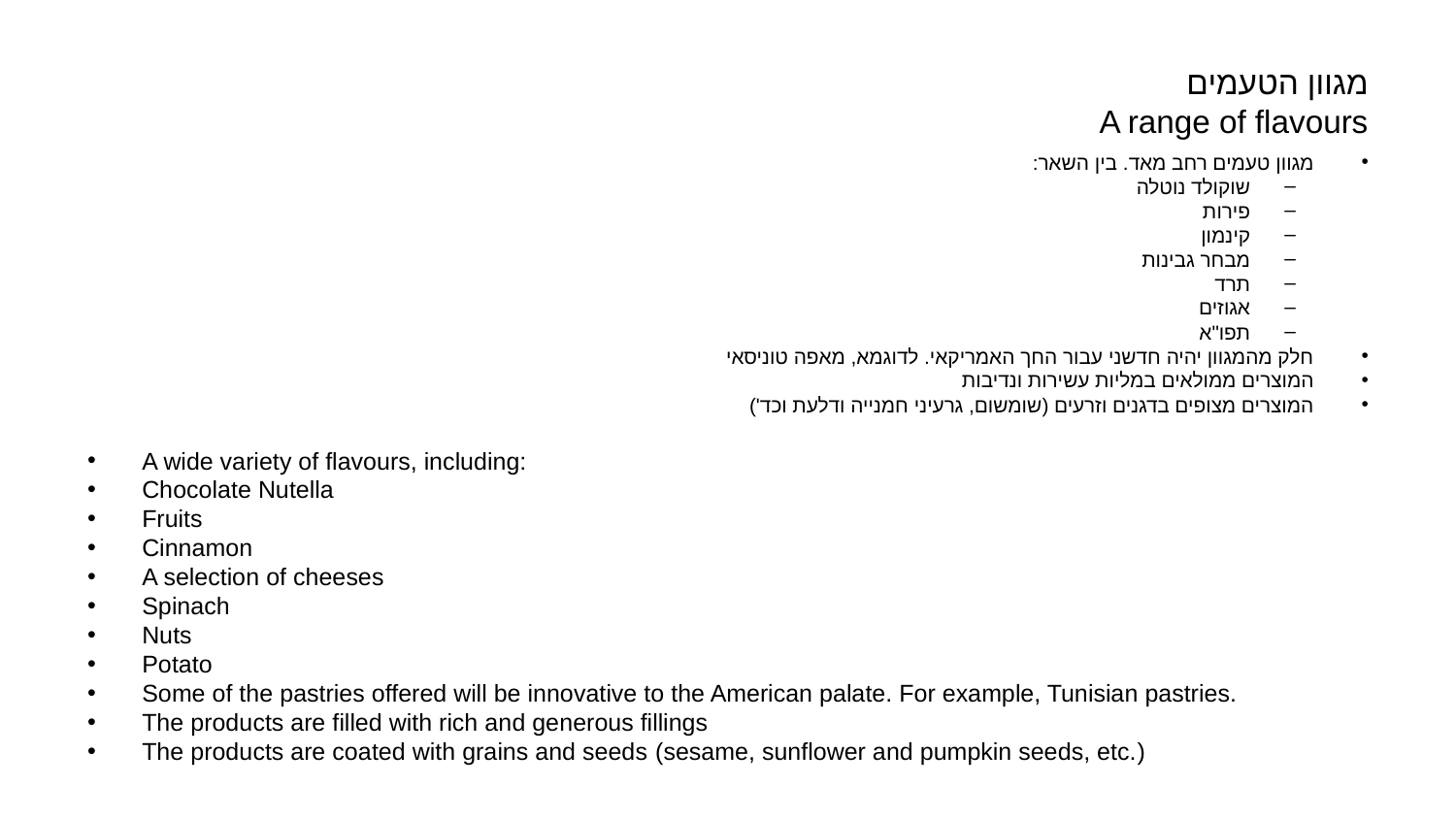

# מגוון הטעמים A range of flavours
מגוון טעמים רחב מאד. בין השאר:
שוקולד נוטלה
פירות
קינמון
מבחר גבינות
תרד
אגוזים
תפו"א
חלק מהמגוון יהיה חדשני עבור החך האמריקאי. לדוגמא, מאפה טוניסאי
המוצרים ממולאים במליות עשירות ונדיבות
המוצרים מצופים בדגנים וזרעים (שומשום, גרעיני חמנייה ודלעת וכד')

A wide variety of flavours, including:
Chocolate Nutella
Fruits
Cinnamon
A selection of cheeses
Spinach
Nuts
Potato
Some of the pastries offered will be innovative to the American palate. For example, Tunisian pastries.
The products are filled with rich and generous fillings
The products are coated with grains and seeds (sesame, sunflower and pumpkin seeds, etc.)